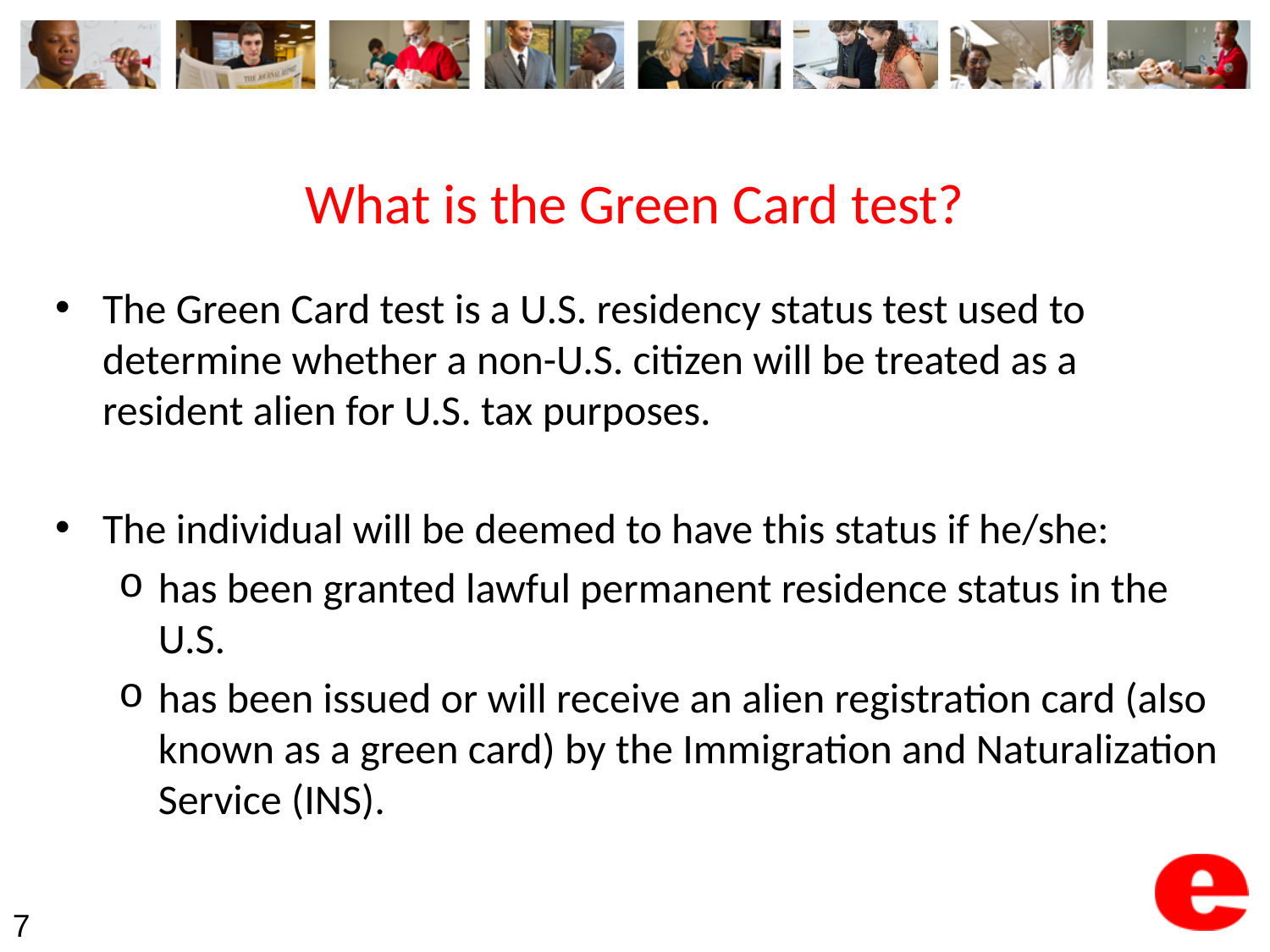

# What is the Green Card test?
The Green Card test is a U.S. residency status test used to determine whether a non-U.S. citizen will be treated as a resident alien for U.S. tax purposes.

The individual will be deemed to have this status if he/she:
has been granted lawful permanent residence status in the U.S.
has been issued or will receive an alien registration card (also known as a green card) by the Immigration and Naturalization Service (INS).

7